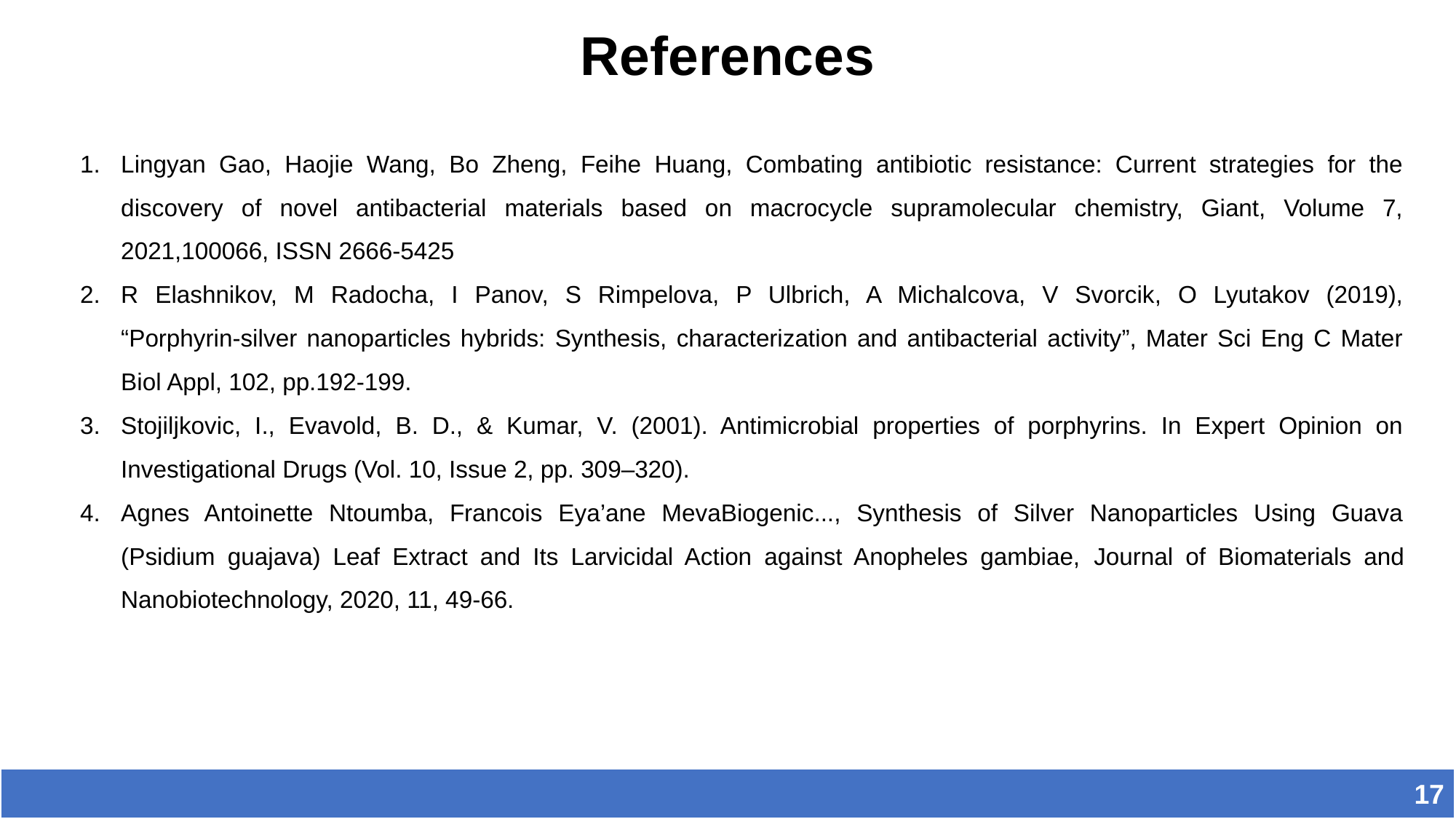

References
Lingyan Gao, Haojie Wang, Bo Zheng, Feihe Huang, Combating antibiotic resistance: Current strategies for the discovery of novel antibacterial materials based on macrocycle supramolecular chemistry, Giant, Volume 7, 2021,100066, ISSN 2666-5425
R Elashnikov, M Radocha, I Panov, S Rimpelova, P Ulbrich, A Michalcova, V Svorcik, O Lyutakov (2019), “Porphyrin‑silver nanoparticles hybrids: Synthesis, characterization and antibacterial activity”, Mater Sci Eng C Mater Biol Appl, 102, pp.192-199.
Stojiljkovic, I., Evavold, B. D., & Kumar, V. (2001). Antimicrobial properties of porphyrins. In Expert Opinion on Investigational Drugs (Vol. 10, Issue 2, pp. 309–320).
Agnes Antoinette Ntoumba, Francois Eya’ane MevaBiogenic..., Synthesis of Silver Nanoparticles Using Guava (Psidium guajava) Leaf Extract and Its Larvicidal Action against Anopheles gambiae, Journal of Biomaterials and Nanobiotechnology, 2020, 11, 49-66.
17